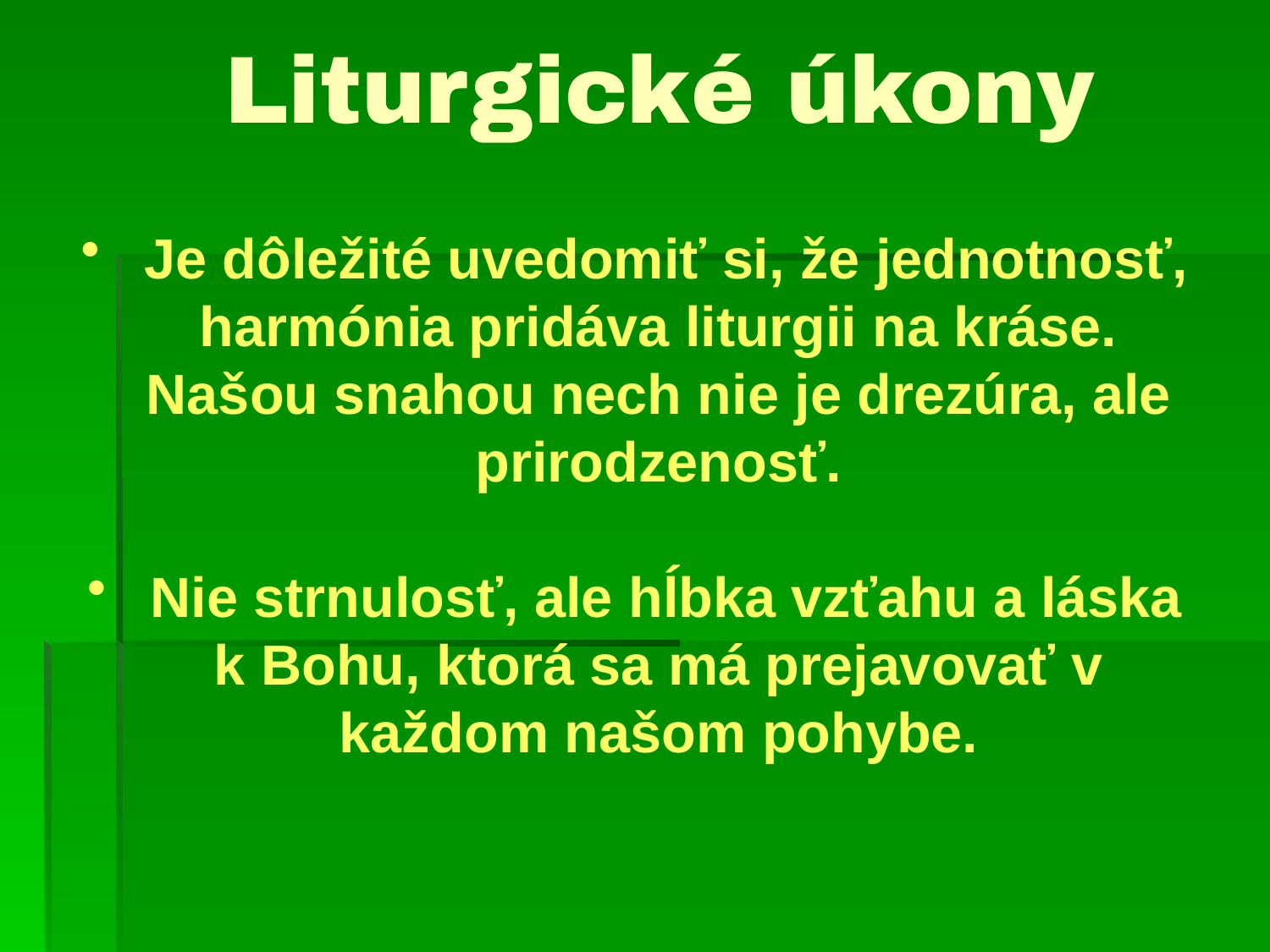

# Liturgické úkony
 Je dôležité uvedomiť si, že jednotnosť, harmónia pridáva liturgii na kráse. Našou snahou nech nie je drezúra, ale prirodzenosť.
 Nie strnulosť, ale hĺbka vzťahu a láska k Bohu, ktorá sa má prejavovať v každom našom pohybe.